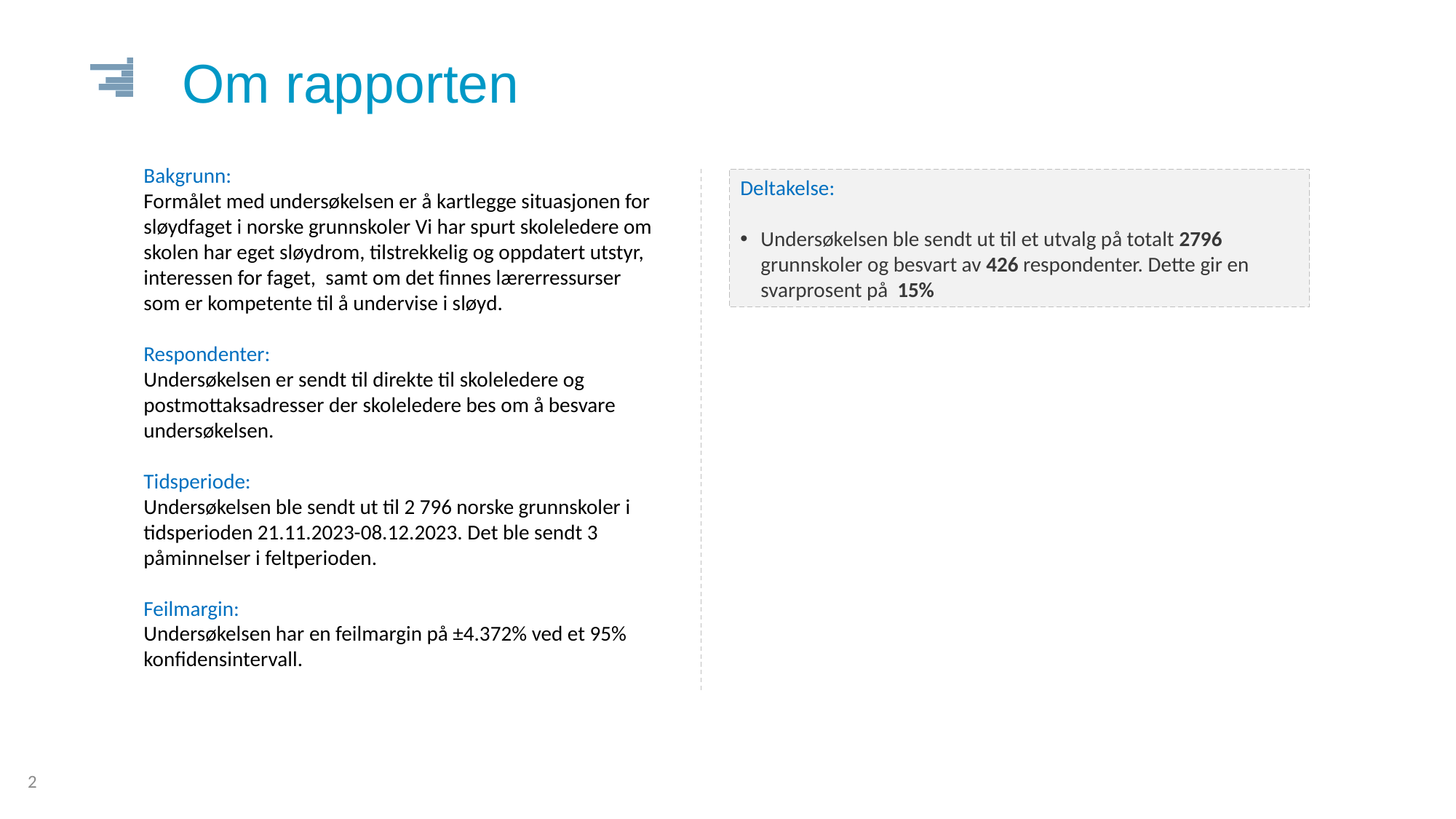

Om rapporten
Bakgrunn:
Formålet med undersøkelsen er å kartlegge situasjonen for sløydfaget i norske grunnskoler Vi har spurt skoleledere om skolen har eget sløydrom, tilstrekkelig og oppdatert utstyr, interessen for faget,  samt om det finnes lærerressurser som er kompetente til å undervise i sløyd.

Respondenter:
Undersøkelsen er sendt til direkte til skoleledere og postmottaksadresser der skoleledere bes om å besvare undersøkelsen.

Tidsperiode:
Undersøkelsen ble sendt ut til 2 796 norske grunnskoler i tidsperioden 21.11.2023-08.12.2023. Det ble sendt 3 påminnelser i feltperioden.

Feilmargin:
Undersøkelsen har en feilmargin på ±4.372% ved et 95% konfidensintervall.

Deltakelse:
Undersøkelsen ble sendt ut til et utvalg på totalt 2796 grunnskoler og besvart av 426 respondenter. Dette gir en svarprosent på  15%
2